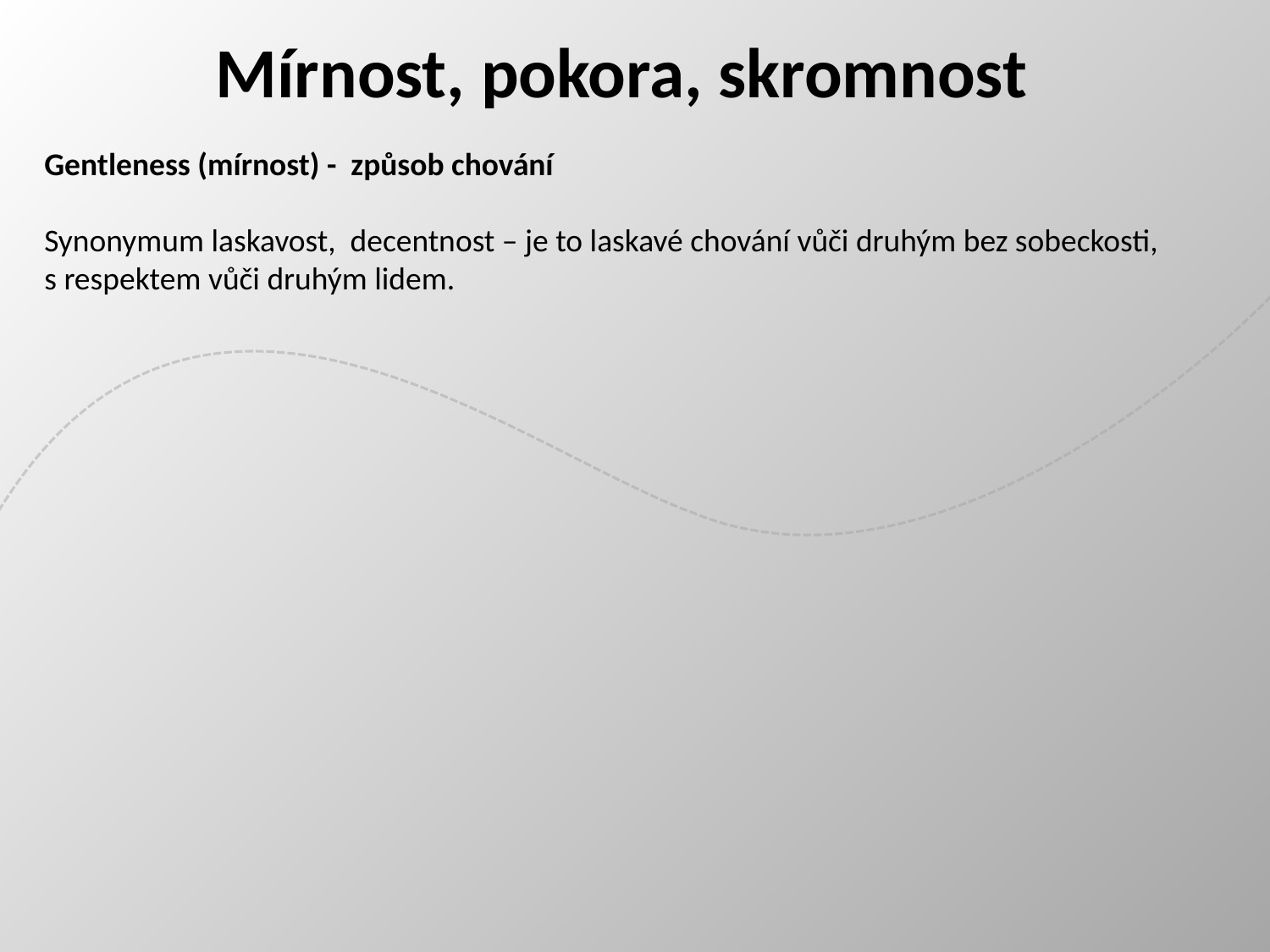

Mírnost, pokora, skromnost
Gentleness (mírnost) -  způsob chování

Synonymum laskavost,  decentnost – je to laskavé chování vůči druhým bez sobeckosti, s respektem vůči druhým lidem.